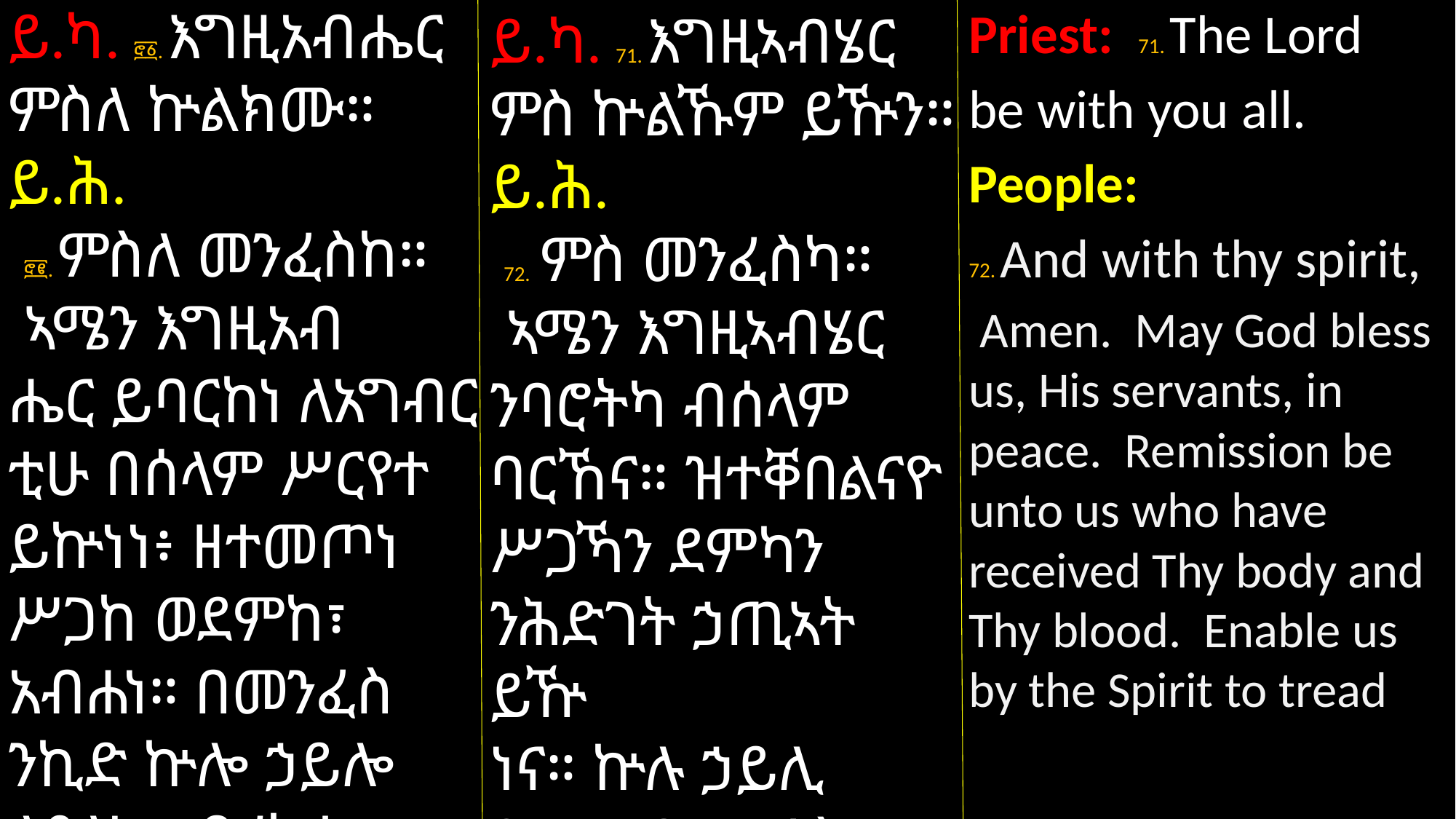

ይ.ካ. ፸፩. እግዚአብሔር ምስለ ኵልክሙ።
ይ.ሕ.
 ፸፪. ምስለ መንፈስከ።
 ኣሜን እግዚአብ
ሔር ይባርከነ ለአግብር
ቲሁ በሰላም ሥርየተ ይኵነነ፥ ዘተመጦነ ሥጋከ ወደምከ፣ አብሐነ። በመንፈስ ንኪድ ኵሎ ኃይሎ ለጸላኢ። በረከተ
Priest:  71. The Lord
be with you all.
People:
72. And with thy spirit,
 Amen.  May God bless us, His servants, in peace.  Remission be unto us who have received Thy body and Thy blood.  Enable us by the Spirit to tread
ይ.ካ. 71. እግዚኣብሄር ምስ ኵልኹም ይዅን።
ይ.ሕ.
 72.  ምስ መንፈስካ።
 ኣሜን እግዚኣብሄር   ንባሮትካ ብሰላም ባርኸና። ዝተቐበልናዮ ሥጋኻን ደምካን ንሕድገት ኃጢኣት ይዅ
ነና። ኵሉ ኃይሊ ጸላኢ፣ ብመንፈስ ክንረግጽ